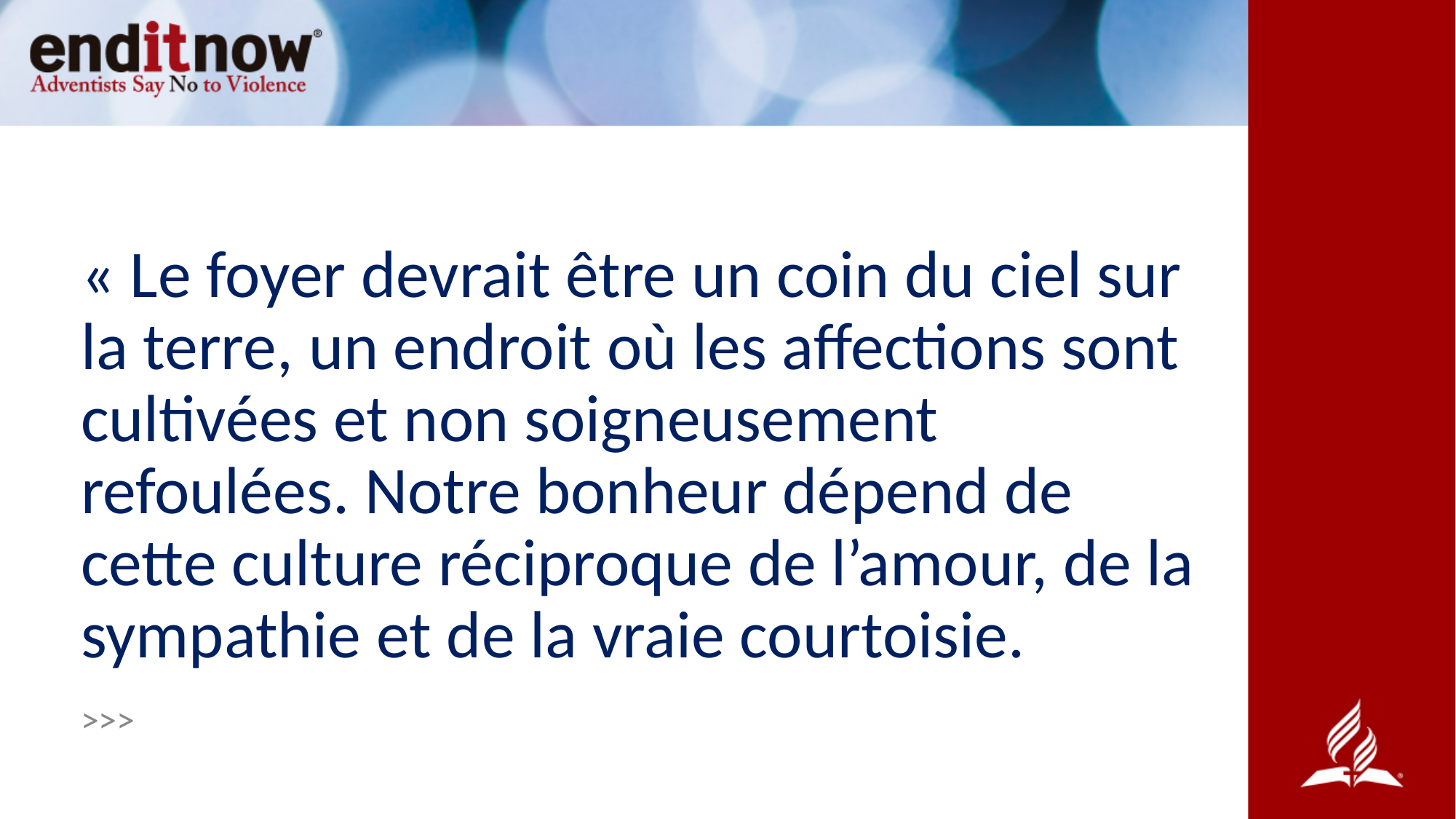

# « Le foyer devrait être un coin du ciel sur la terre, un endroit où les affections sont cultivées et non soigneusement refoulées. Notre bonheur dépend de cette culture réciproque de l’amour, de la sympathie et de la vraie courtoisie.
>>>